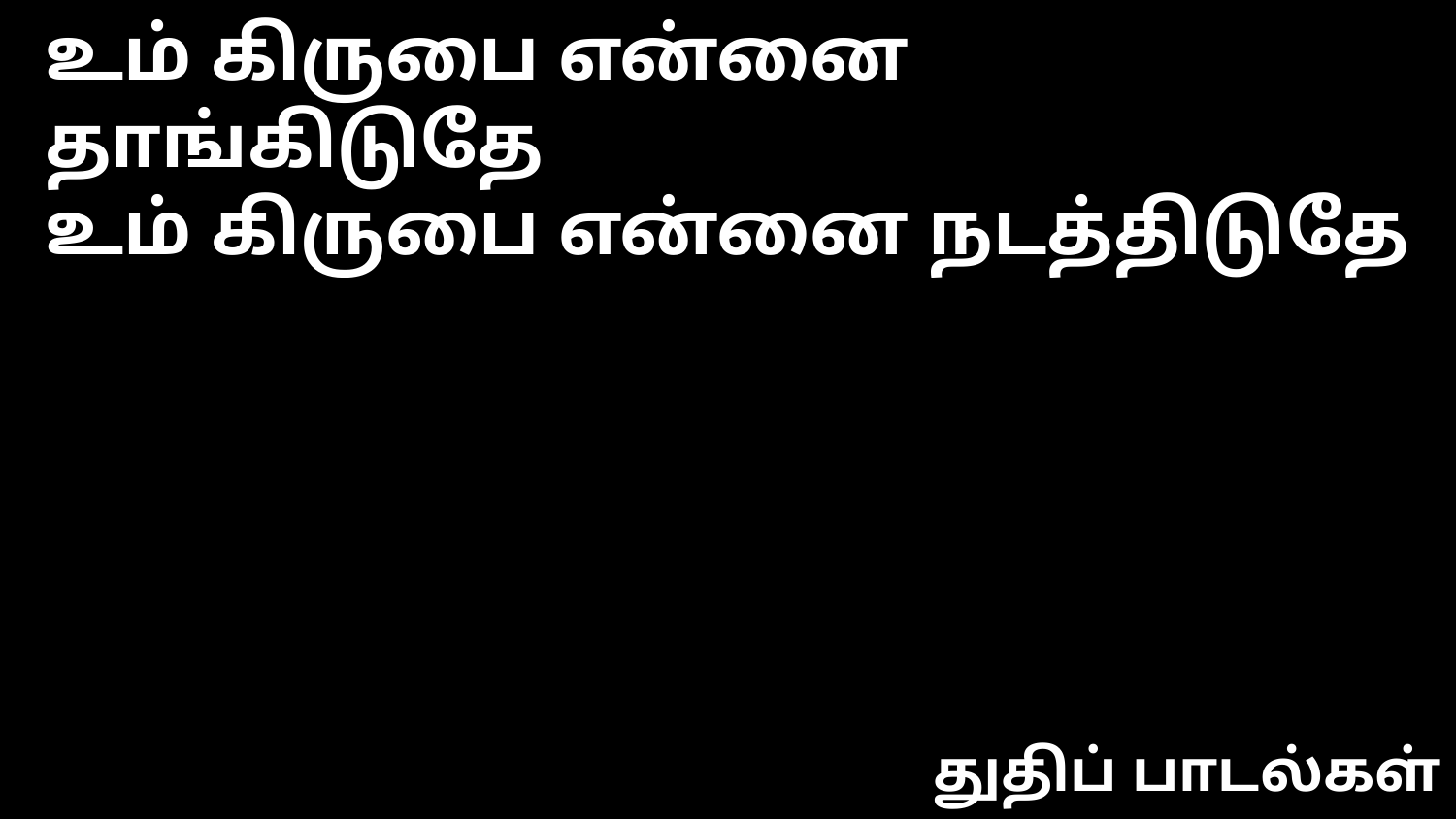

உம் கிருபை என்னை தாங்கிடுதே
உம் கிருபை என்னை நடத்திடுதே

துதிப் பாடல்கள்